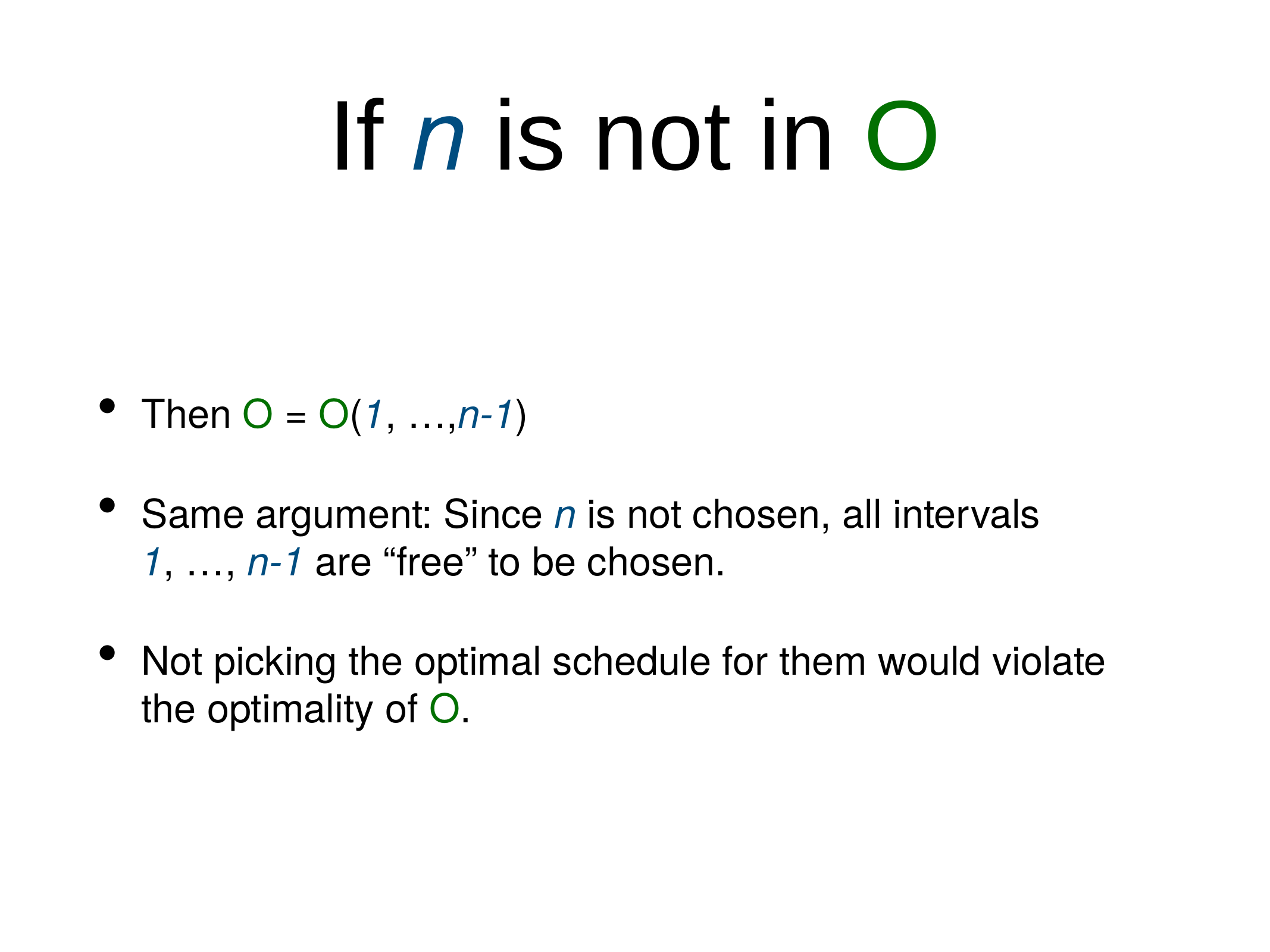

# If n is not in O
Then O = O(1, …,n-1)
Same argument: Since n is not chosen, all intervals
1, …, n-1 are “free” to be chosen.
Not picking the optimal schedule for them would violate the optimality of O.